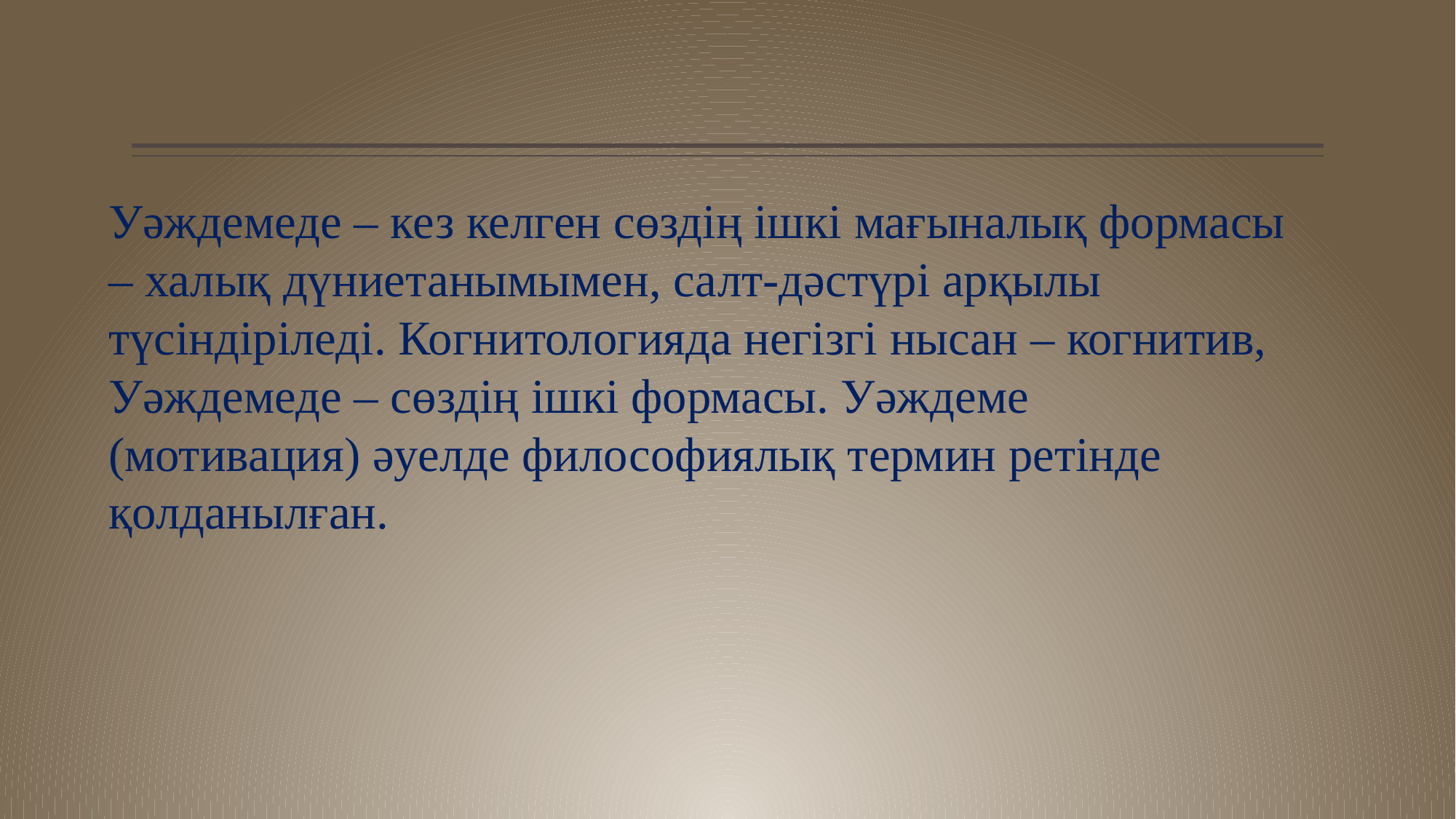

Уәждемеде – кез келген сөздің ішкі мағыналық формасы – халық дүниетанымымен, салт-дәстүрі арқылы түсіндіріледі. Когнитологияда негізгі нысан – когнитив,
Уәждемеде – сөздің ішкі формасы. Уәждеме (мотивация) әуелде философиялық термин ретінде қолданылған.